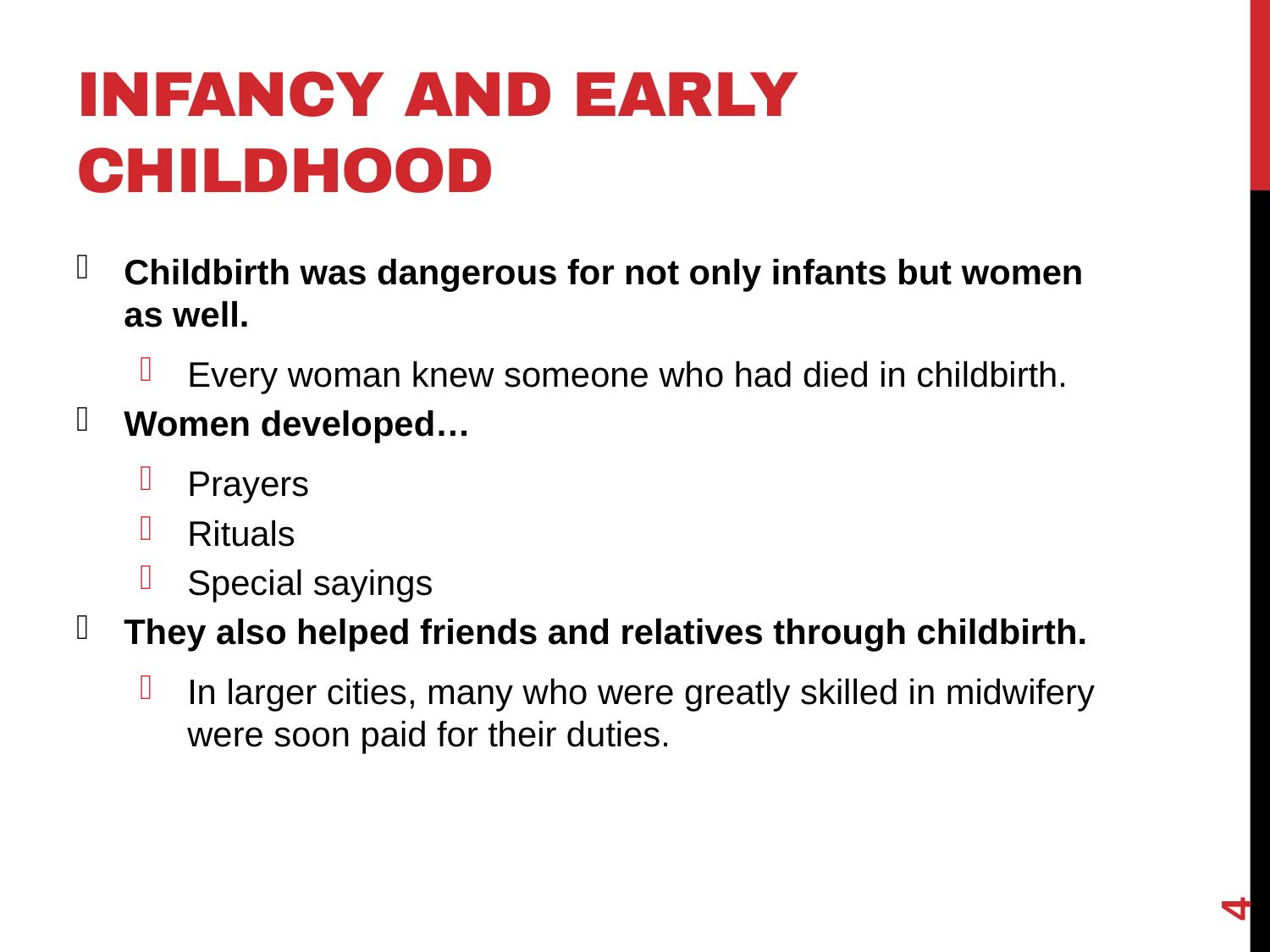

# Infancy and early childhood
Childbirth was dangerous for not only infants but women as well.
Every woman knew someone who had died in childbirth.
Women developed…
Prayers
Rituals
Special sayings
They also helped friends and relatives through childbirth.
In larger cities, many who were greatly skilled in midwifery were soon paid for their duties.

4